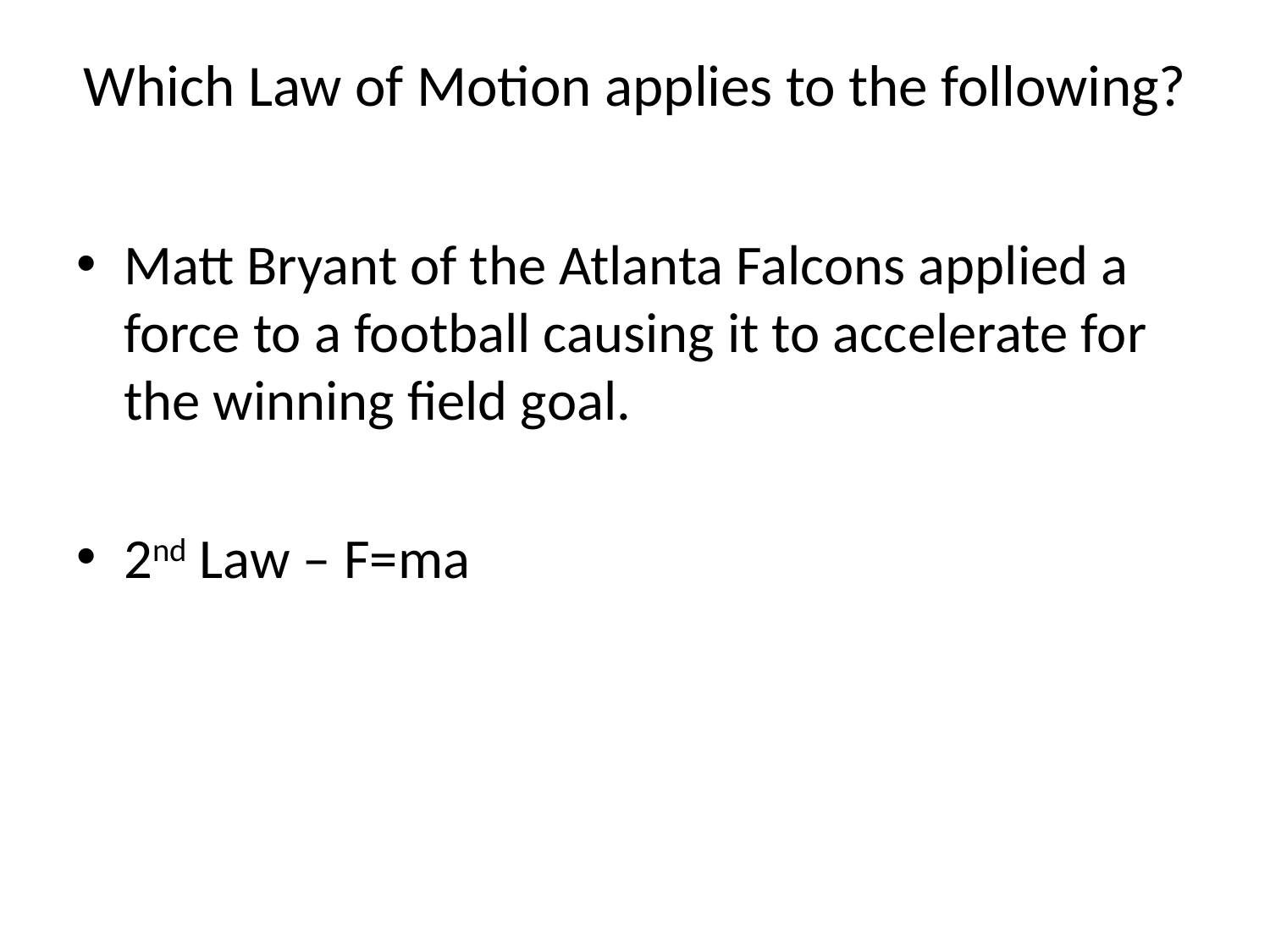

Which Law of Motion applies to the following?
Matt Bryant of the Atlanta Falcons applied a force to a football causing it to accelerate for the winning field goal.

2nd Law – F=ma